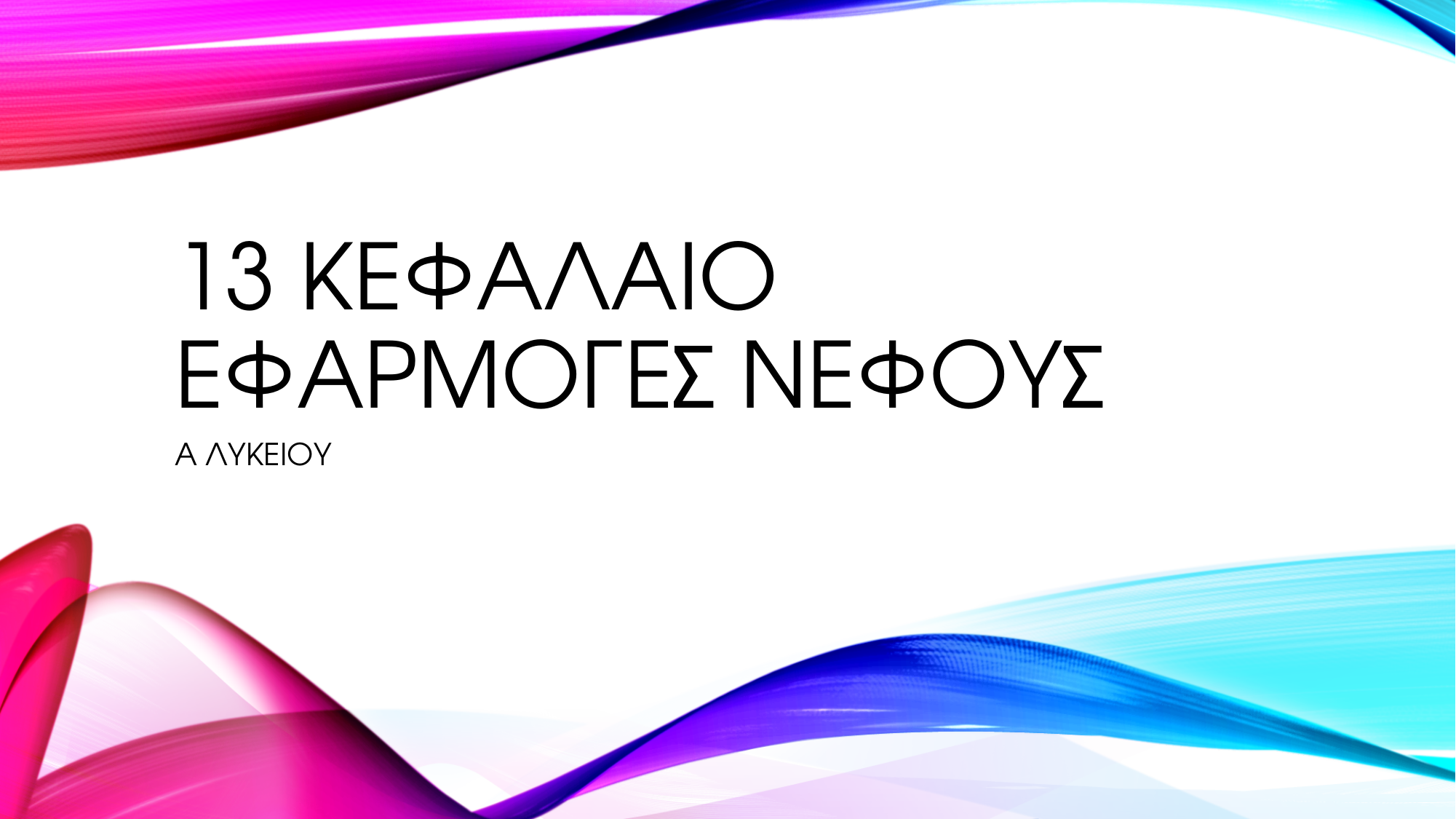

# 13 κεφαλαιο εφαρμογεσ νεφουσ
Α ΛΥΚΕΙΟΥ